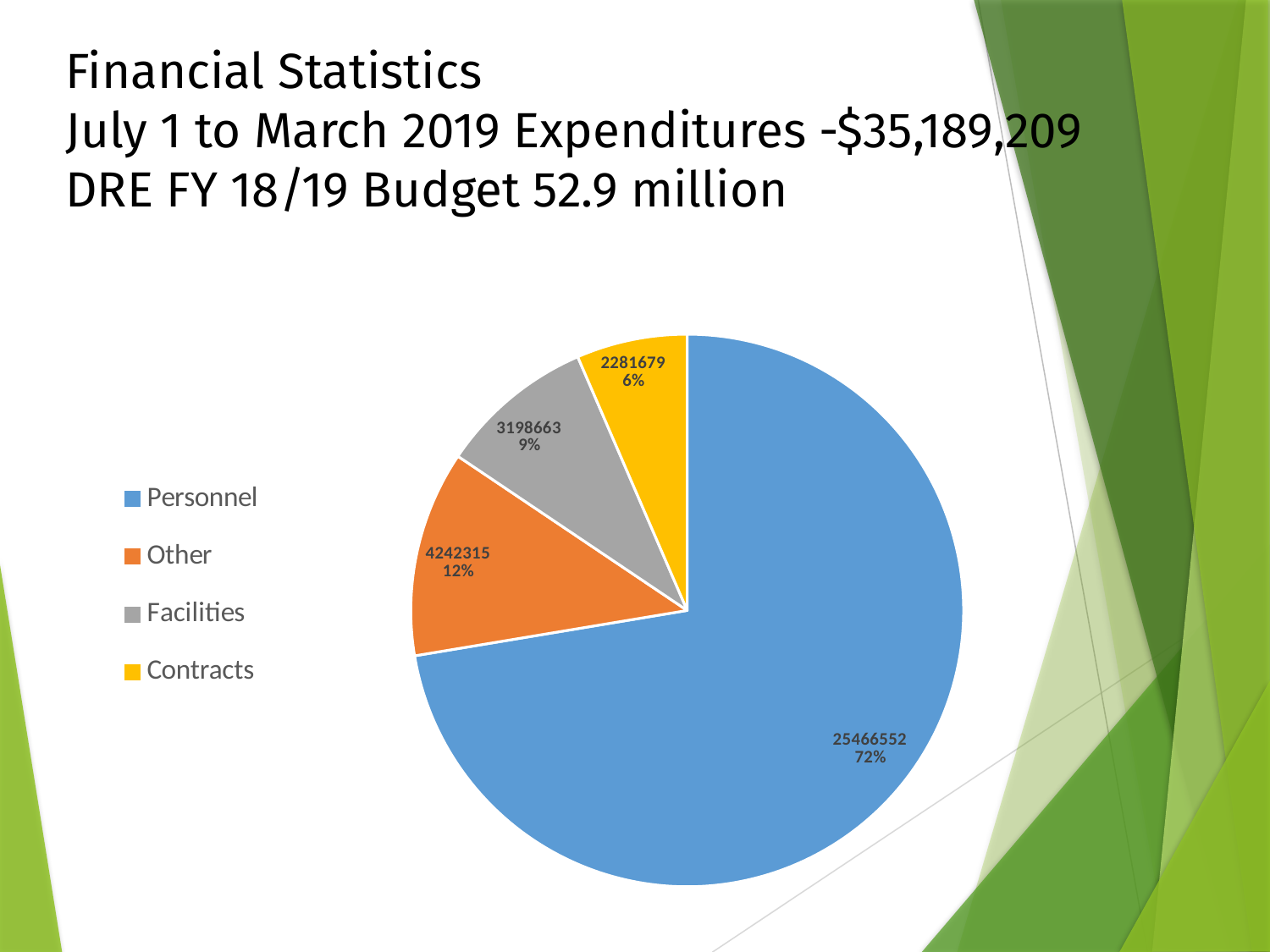

# Financial Statistics July 1 to March 2019 Expenditures -$35,189,209 DRE FY 18/19 Budget 52.9 million

### Chart

| Category |  |
|---|---|
| Personnel | 25466552.0 |
| Other | 4242315.0 |
| Facilities | 3198663.0 |
| Contracts | 2281679.0 |

### Chart

| Category |
|---|